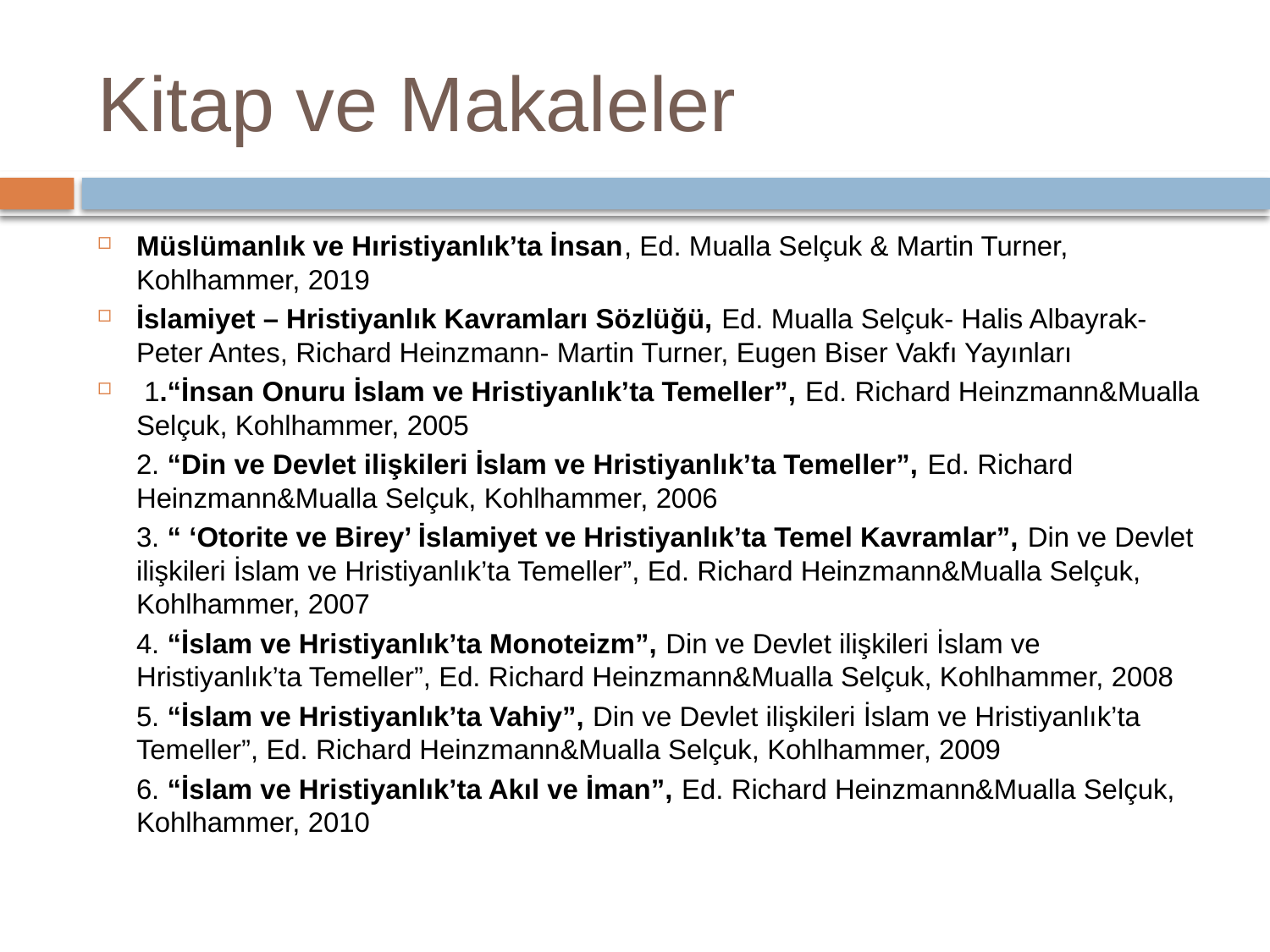

# Kitap ve Makaleler
Müslümanlık ve Hıristiyanlık’ta İnsan, Ed. Mualla Selçuk & Martin Turner, Kohlhammer, 2019
İslamiyet – Hristiyanlık Kavramları Sözlüğü, Ed. Mualla Selçuk- Halis Albayrak- Peter Antes, Richard Heinzmann- Martin Turner, Eugen Biser Vakfı Yayınları
 1.“İnsan Onuru İslam ve Hristiyanlık’ta Temeller”, Ed. Richard Heinzmann&Mualla Selçuk, Kohlhammer, 2005
	2. “Din ve Devlet ilişkileri İslam ve Hristiyanlık’ta Temeller”, Ed. Richard Heinzmann&Mualla Selçuk, Kohlhammer, 2006
	3. “ ‘Otorite ve Birey’ İslamiyet ve Hristiyanlık’ta Temel Kavramlar”, Din ve Devlet ilişkileri İslam ve Hristiyanlık’ta Temeller”, Ed. Richard Heinzmann&Mualla Selçuk, Kohlhammer, 2007
	4. “İslam ve Hristiyanlık’ta Monoteizm”, Din ve Devlet ilişkileri İslam ve Hristiyanlık’ta Temeller”, Ed. Richard Heinzmann&Mualla Selçuk, Kohlhammer, 2008
	5. “İslam ve Hristiyanlık’ta Vahiy”, Din ve Devlet ilişkileri İslam ve Hristiyanlık’ta Temeller”, Ed. Richard Heinzmann&Mualla Selçuk, Kohlhammer, 2009
	6. “İslam ve Hristiyanlık’ta Akıl ve İman”, Ed. Richard Heinzmann&Mualla Selçuk, Kohlhammer, 2010